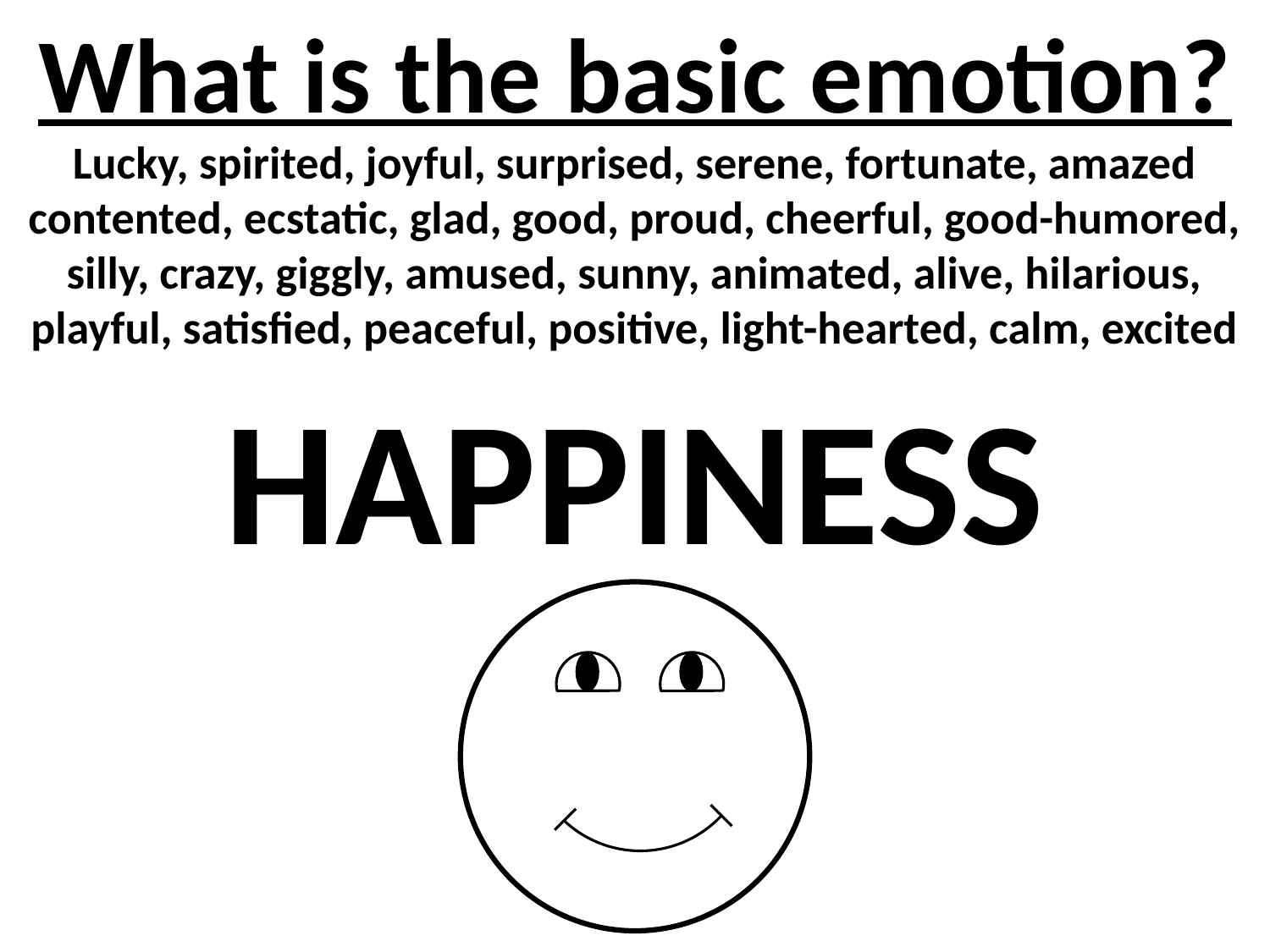

# What is the basic emotion?
Lucky, spirited, joyful, surprised, serene, fortunate, amazed contented, ecstatic, glad, good, proud, cheerful, good-humored, silly, crazy, giggly, amused, sunny, animated, alive, hilarious, playful, satisfied, peaceful, positive, light-hearted, calm, excited
HAPPINESS